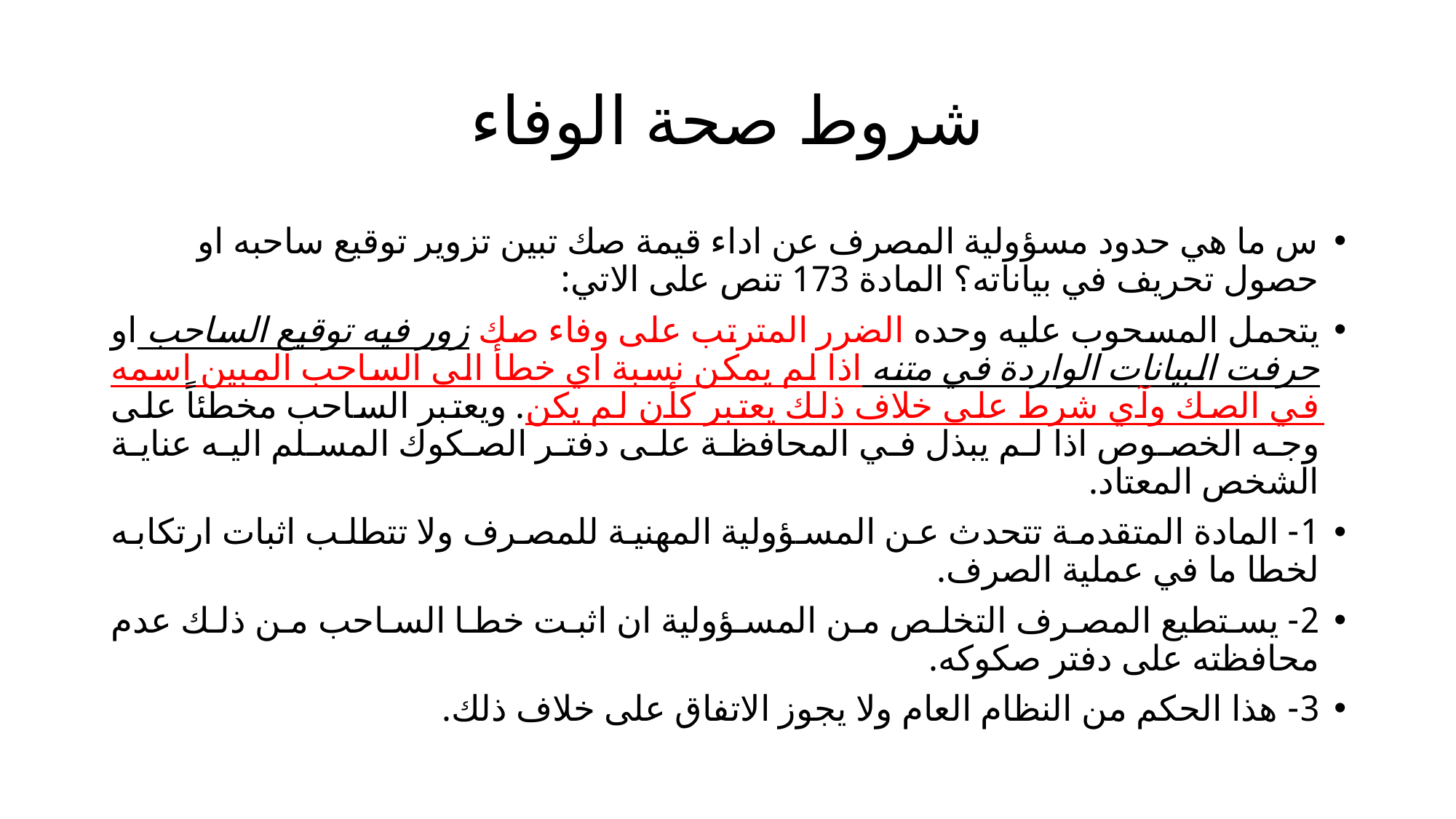

# شروط صحة الوفاء
س ما هي حدود مسؤولية المصرف عن اداء قيمة صك تبين تزوير توقيع ساحبه او حصول تحريف في بياناته؟ المادة 173 تنص على الاتي:
يتحمل المسحوب عليه وحده الضرر المترتب على وفاء صك زور فيه توقيع الساحب او حرفت البيانات الواردة في متنه اذا لم يمكن نسبة اي خطأ الى الساحب المبين اسمه في الصك وآي شرط على خلاف ذلك يعتبر كأن لم يكن. ويعتبر الساحب مخطئاً على وجه الخصوص اذا لم يبذل في المحافظة على دفتر الصكوك المسلم اليه عناية الشخص المعتاد.
1- المادة المتقدمة تتحدث عن المسؤولية المهنية للمصرف ولا تتطلب اثبات ارتكابه لخطا ما في عملية الصرف.
2- يستطيع المصرف التخلص من المسؤولية ان اثبت خطا الساحب من ذلك عدم محافظته على دفتر صكوكه.
3- هذا الحكم من النظام العام ولا يجوز الاتفاق على خلاف ذلك.